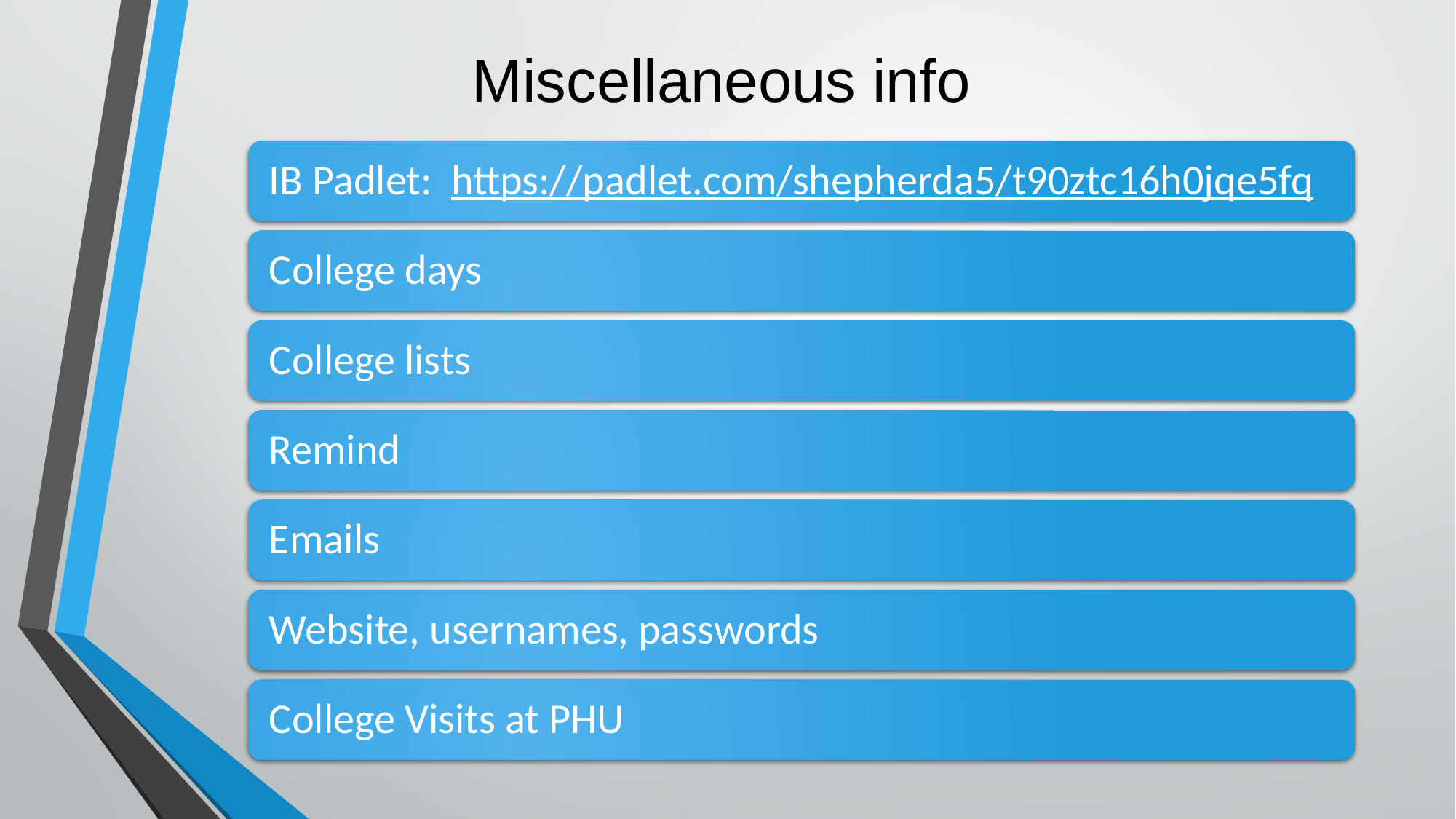

# Miscellaneous info
IB Padlet:  https://padlet.com/shepherda5/t90ztc16h0jqe5fq
College days
College lists
Remind
Emails
Website, usernames, passwords
College Visits at PHU